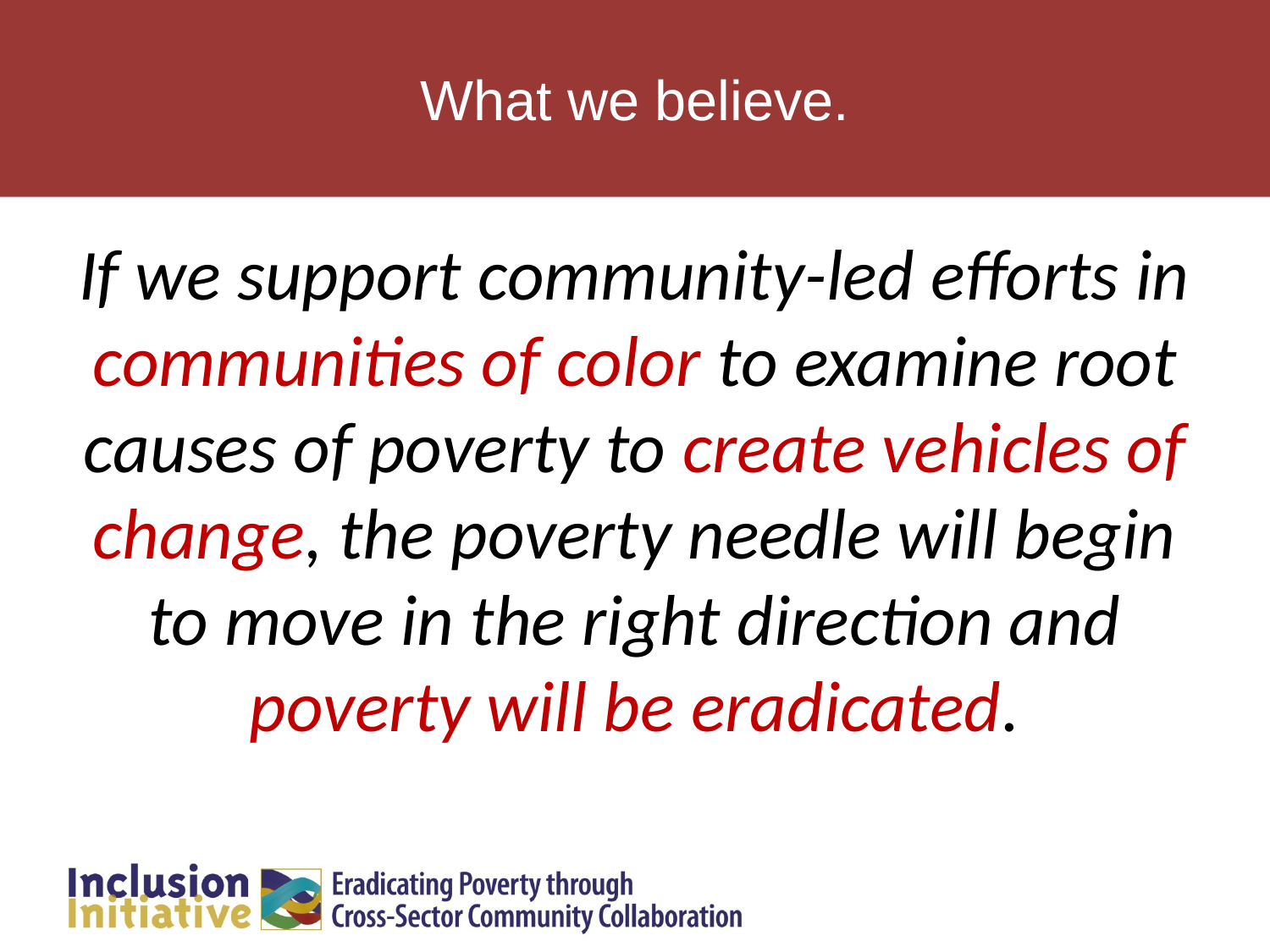

# What we believe.
If we support community-led efforts in communities of color to examine root causes of poverty to create vehicles of change, the poverty needle will begin to move in the right direction and poverty will be eradicated.